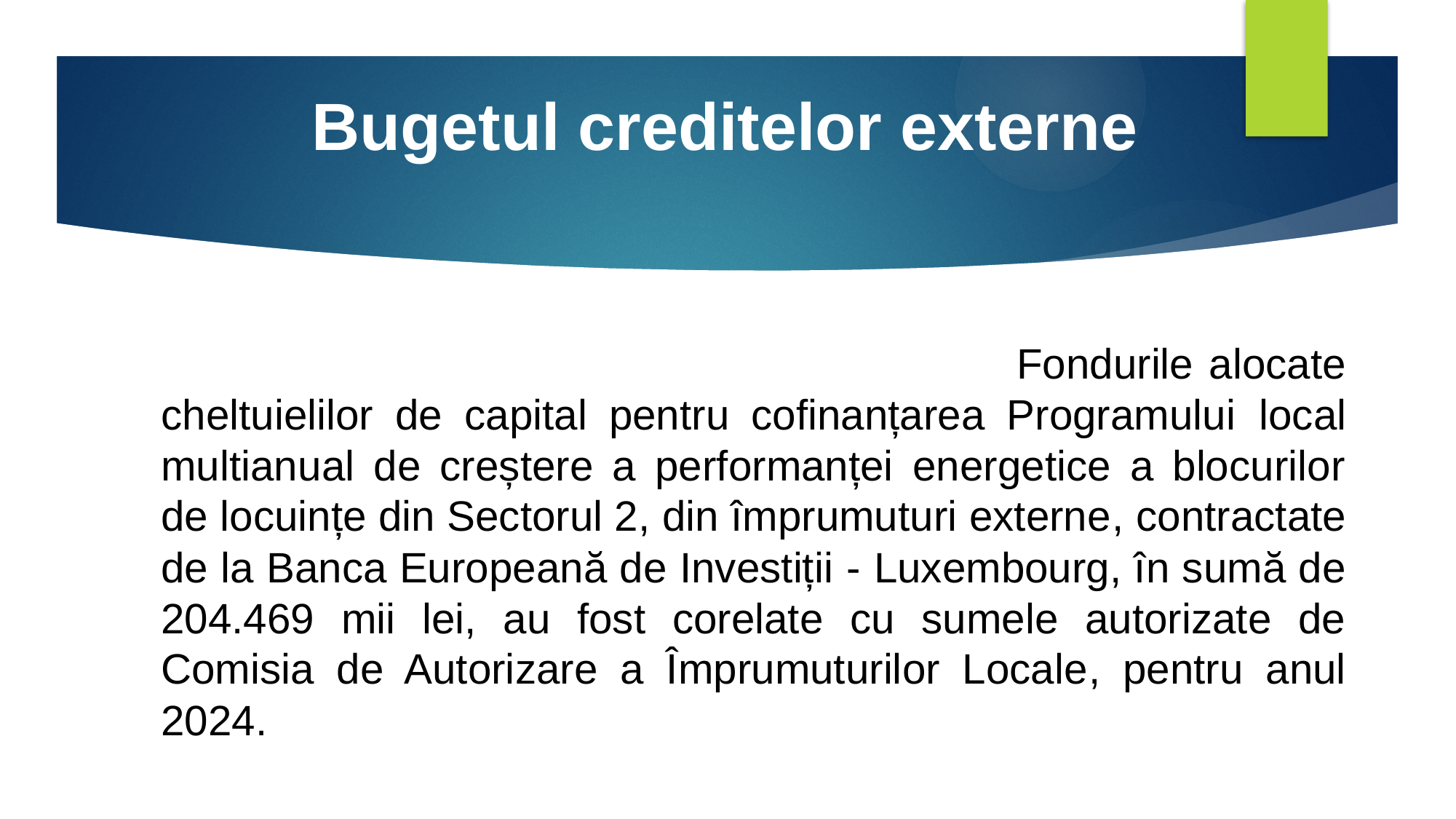

Bugetul creditelor externe
																	        Fondurile alocate cheltuielilor de capital pentru cofinanțarea Programului local multianual de creștere a performanței energetice a blocurilor de locuințe din Sectorul 2, din împrumuturi externe, contractate de la Banca Europeană de Investiții - Luxembourg, în sumă de 204.469 mii lei, au fost corelate cu sumele autorizate de Comisia de Autorizare a Împrumuturilor Locale, pentru anul 2024.